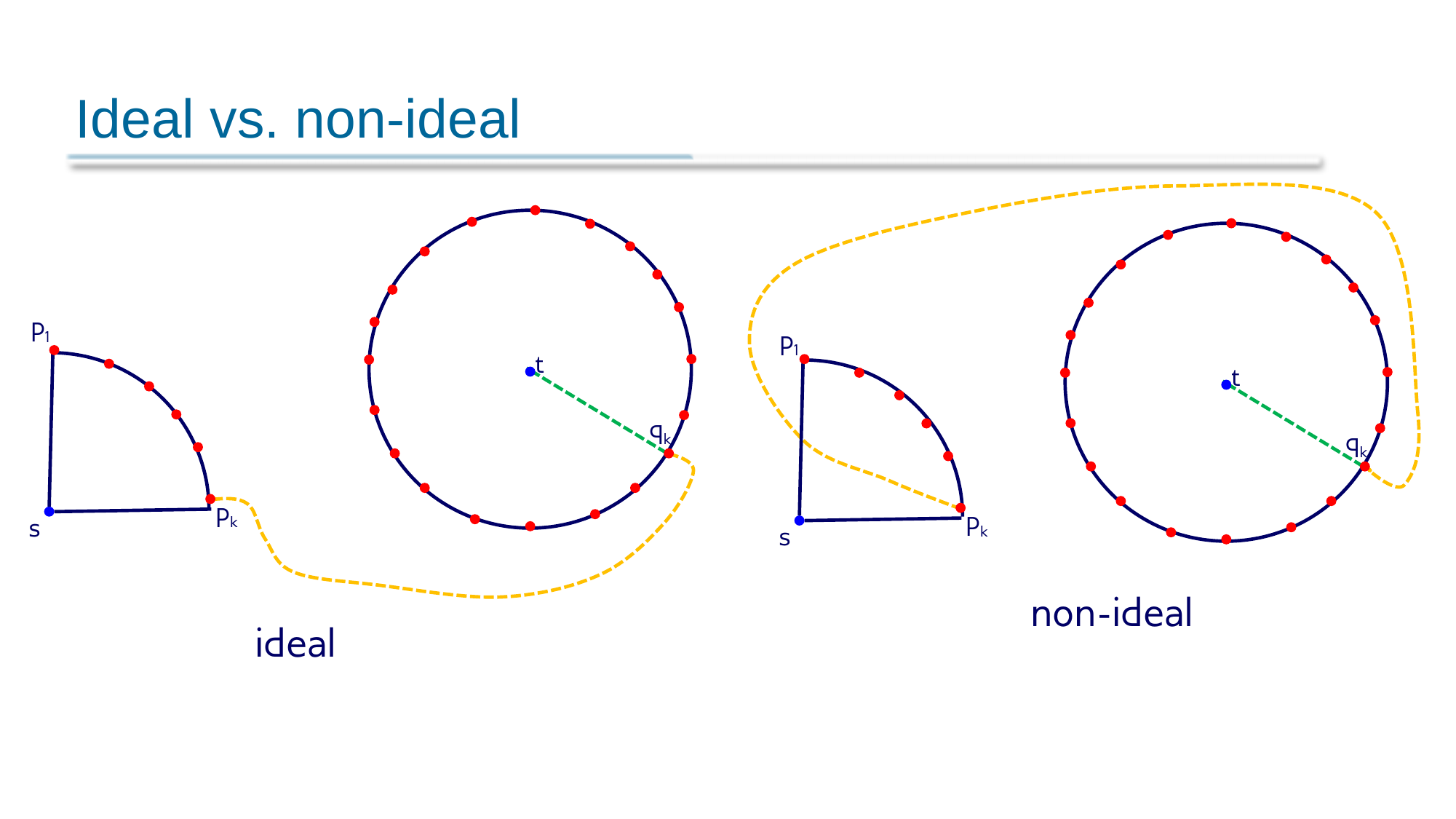

# Ideal vs. non-ideal

p1

p1

t

t

qk

qk

pk

pk

s

s

non-ideal
 ideal